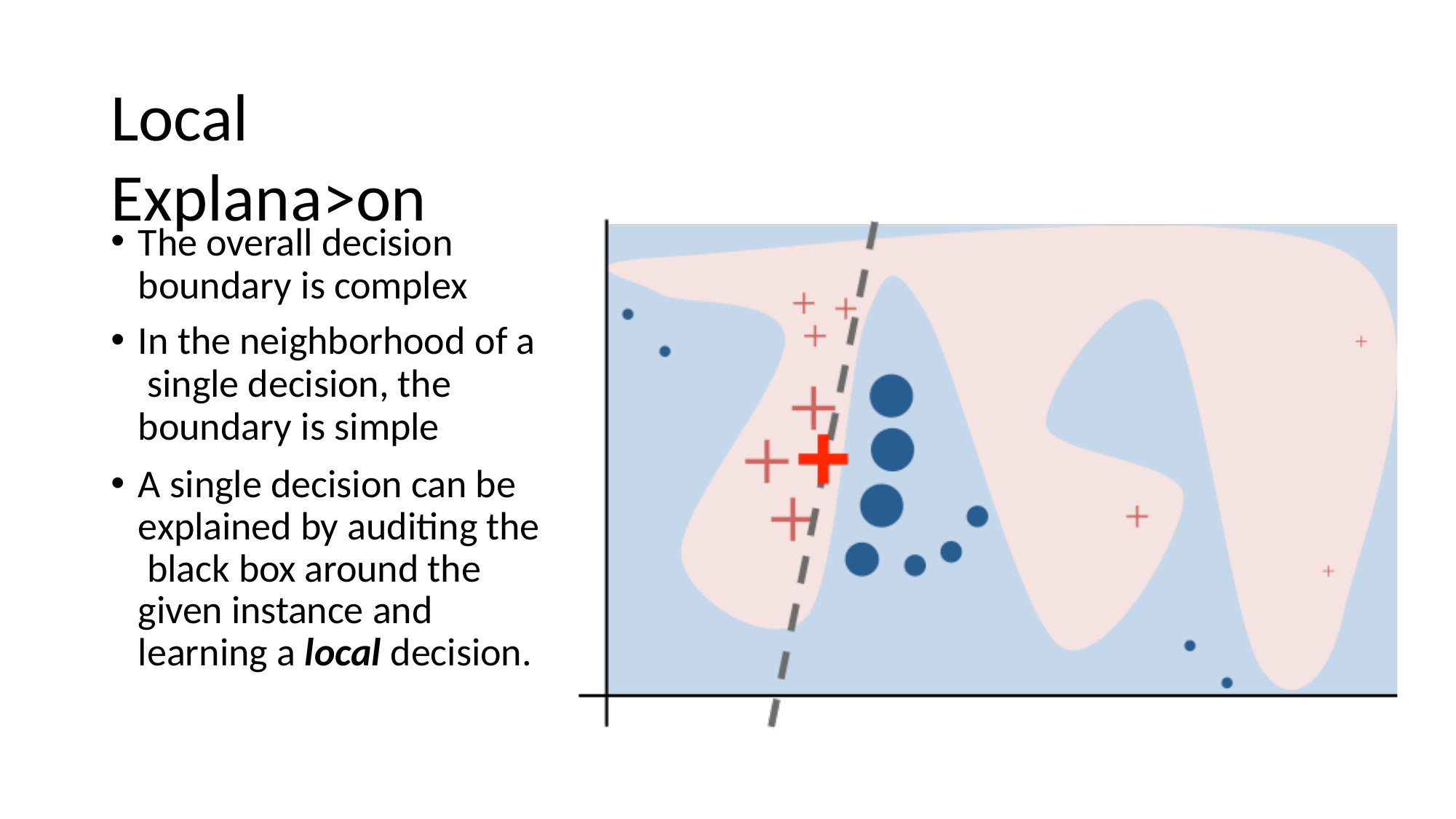

# Local Explana>on
The overall decision  boundary is complex
In the neighborhood of a  single decision, the  boundary is simple
A single decision can be  explained by auditing the  black box around the  given instance and  learning a local decision.